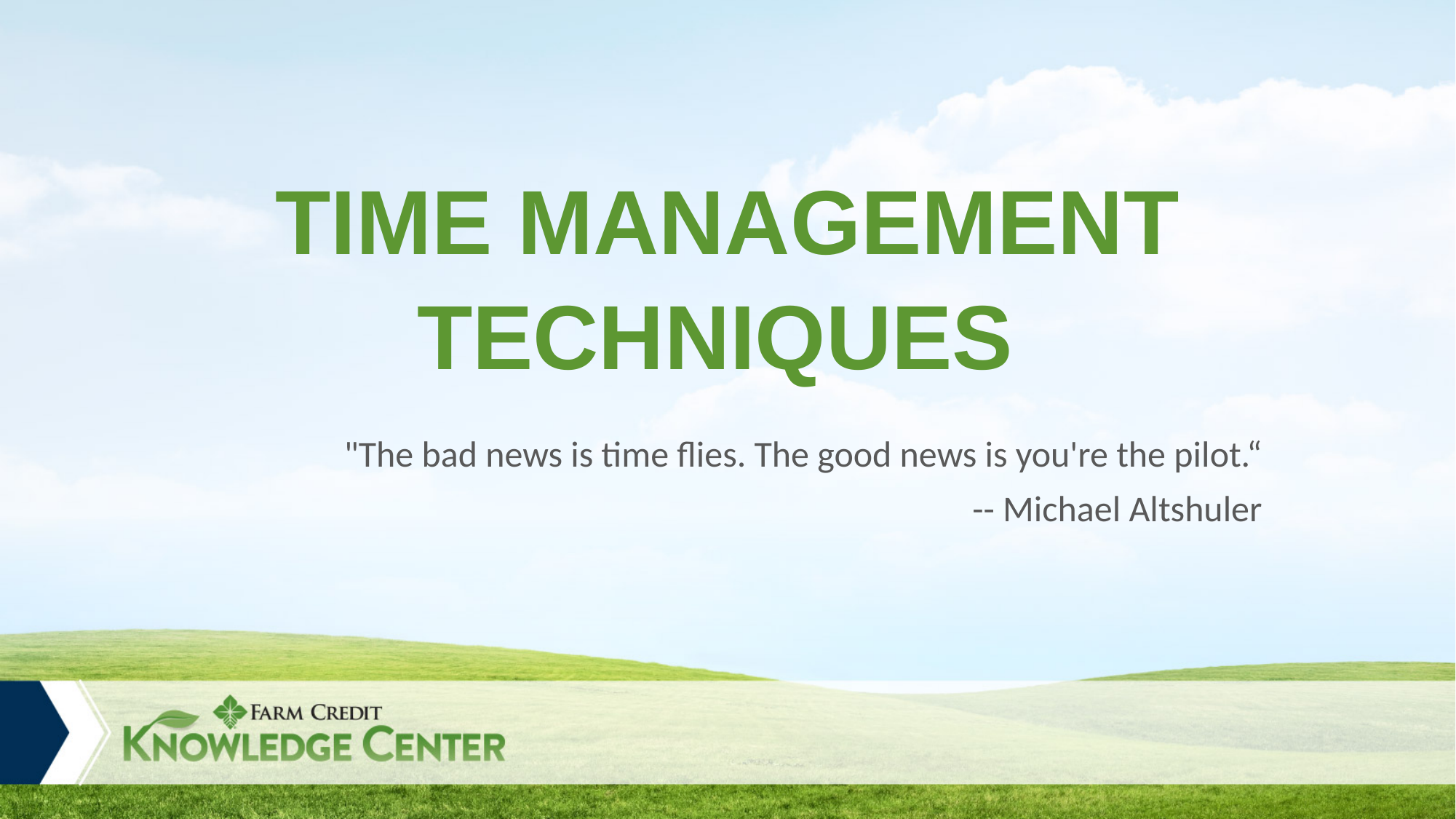

# TIME MANAGEMENT TECHNIQUES
"The bad news is time flies. The good news is you're the pilot.“
 -- Michael Altshuler